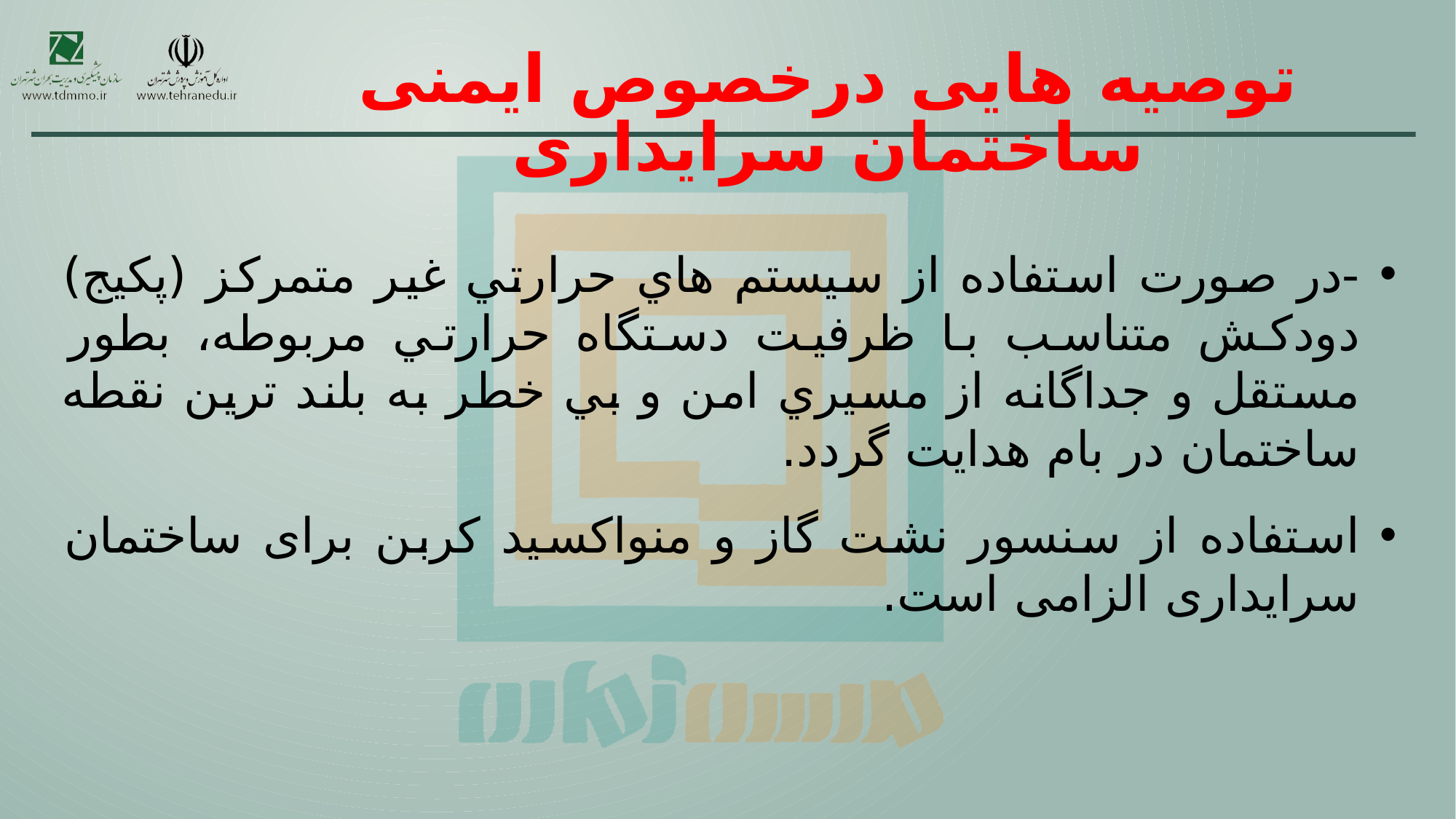

# توصیه هایی درخصوص ایمنی ساختمان سرایداری

-در صورت استفاده از سيستم هاي حرارتي غير متمركز (پكيج) دودكش متناسب با ظرفيت دستگاه حرارتي مربوطه، بطور مستقل و جداگانه از مسيري امن و بي خطر به بلند ترين نقطه ساختمان در بام هدايت گردد.
استفاده از سنسور نشت گاز و منواکسید کربن برای ساختمان سرایداری الزامی است.